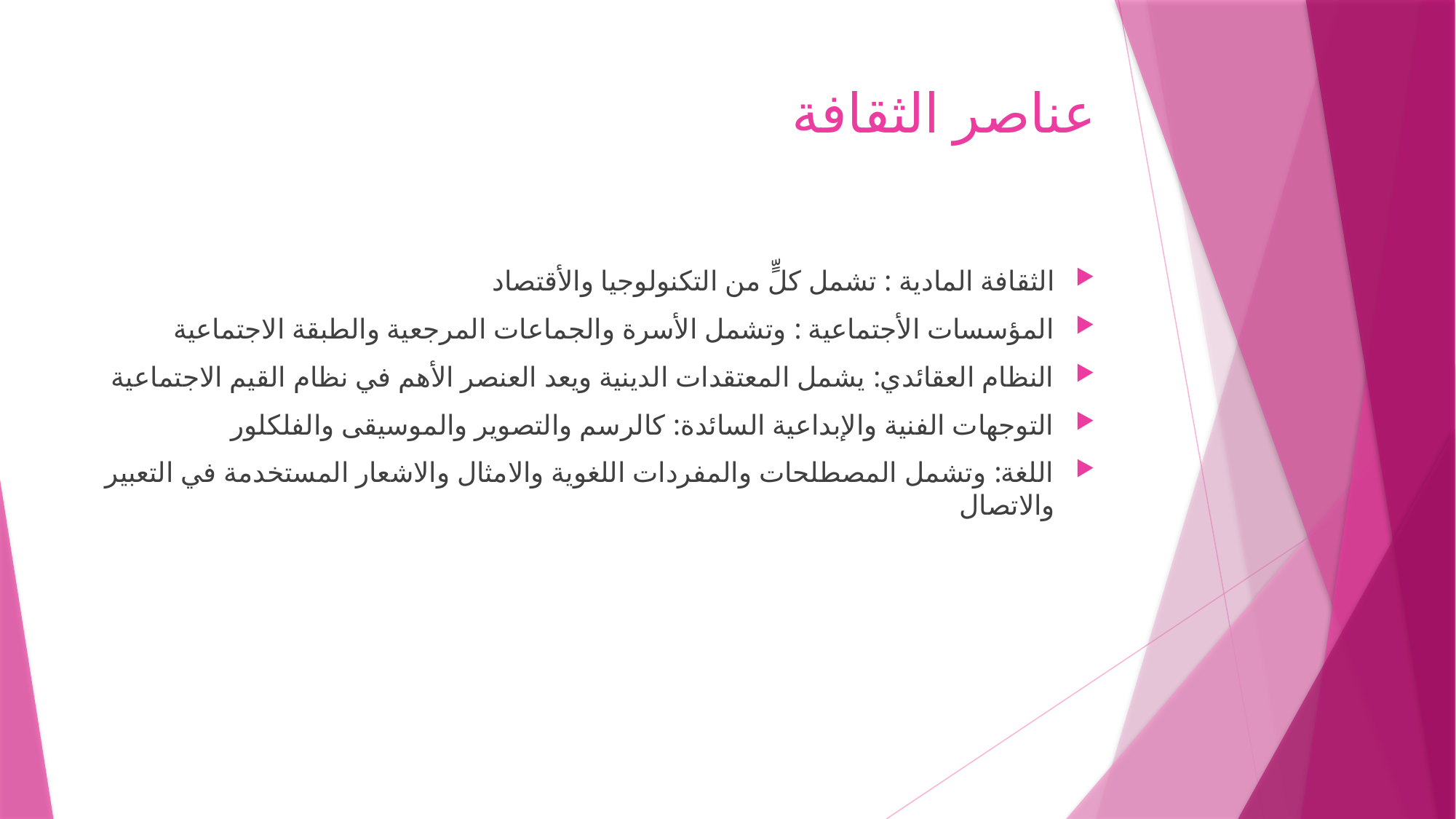

# عناصر الثقافة
الثقافة المادية : تشمل كلٍّ من التكنولوجيا والأقتصاد
المؤسسات الأجتماعية : وتشمل الأسرة والجماعات المرجعية والطبقة الاجتماعية
النظام العقائدي: يشمل المعتقدات الدينية ويعد العنصر الأهم في نظام القيم الاجتماعية
التوجهات الفنية والإبداعية السائدة: كالرسم والتصوير والموسيقى والفلكلور
اللغة: وتشمل المصطلحات والمفردات اللغوية والامثال والاشعار المستخدمة في التعبير والاتصال